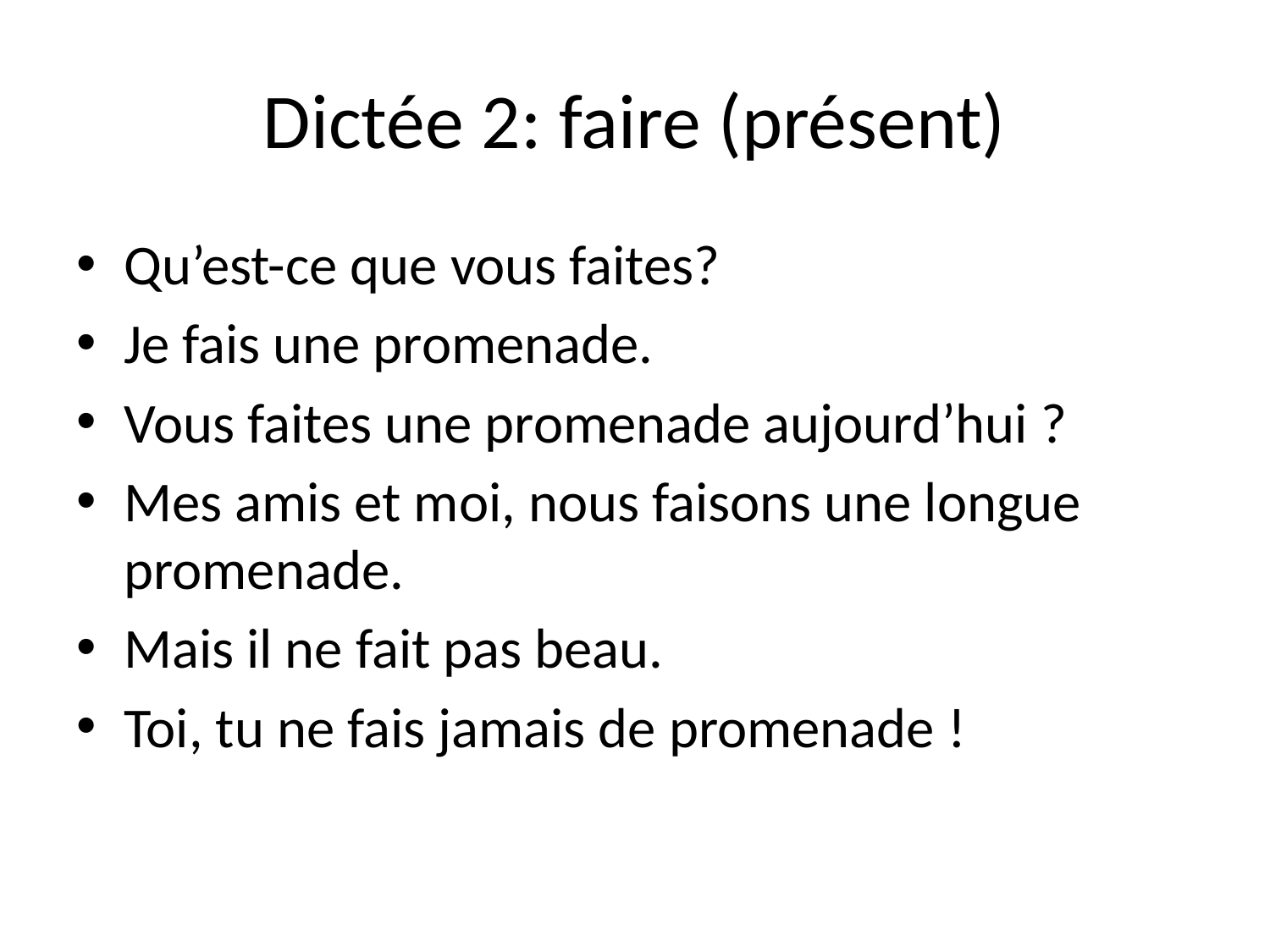

# Dictée 2: faire (présent)
Qu’est-ce que vous faites?
Je fais une promenade.
Vous faites une promenade aujourd’hui ?
Mes amis et moi, nous faisons une longue promenade.
Mais il ne fait pas beau.
Toi, tu ne fais jamais de promenade !